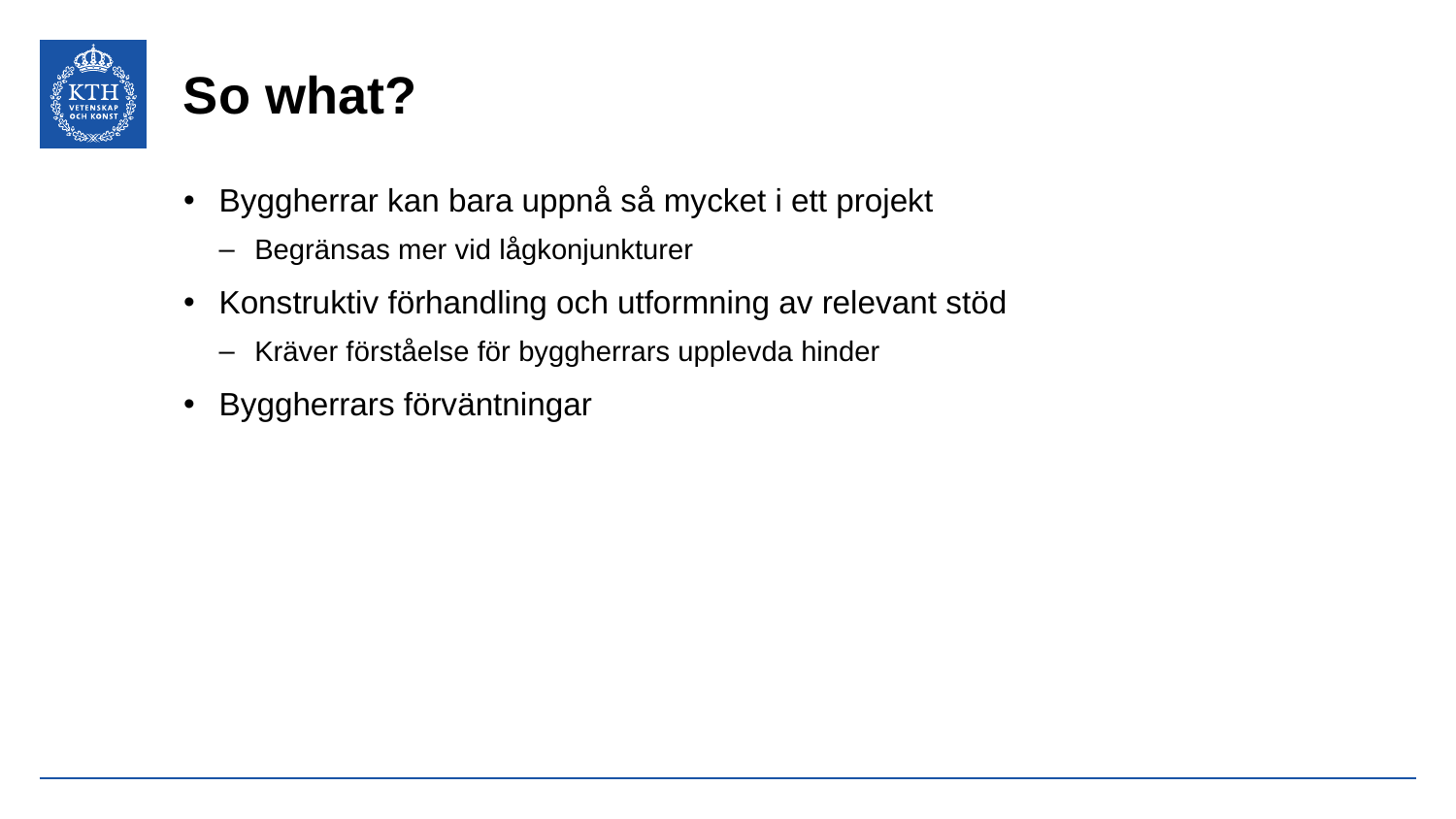

# So what?
Byggherrar kan bara uppnå så mycket i ett projekt
Begränsas mer vid lågkonjunkturer
Konstruktiv förhandling och utformning av relevant stöd
Kräver förståelse för byggherrars upplevda hinder
Byggherrars förväntningar